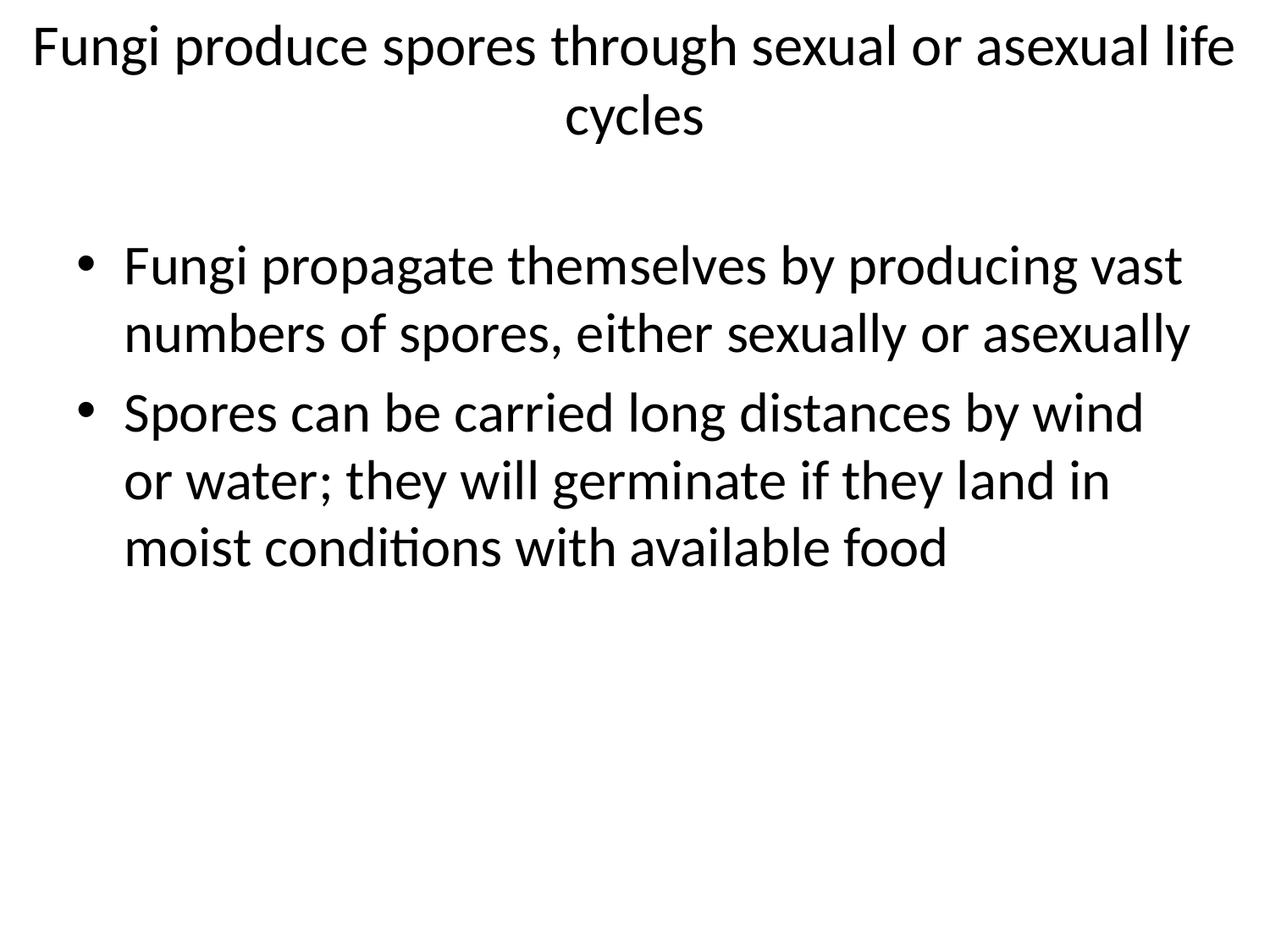

# Fungi produce spores through sexual or asexual life cycles
Fungi propagate themselves by producing vast numbers of spores, either sexually or asexually
Spores can be carried long distances by wind or water; they will germinate if they land in moist conditions with available food